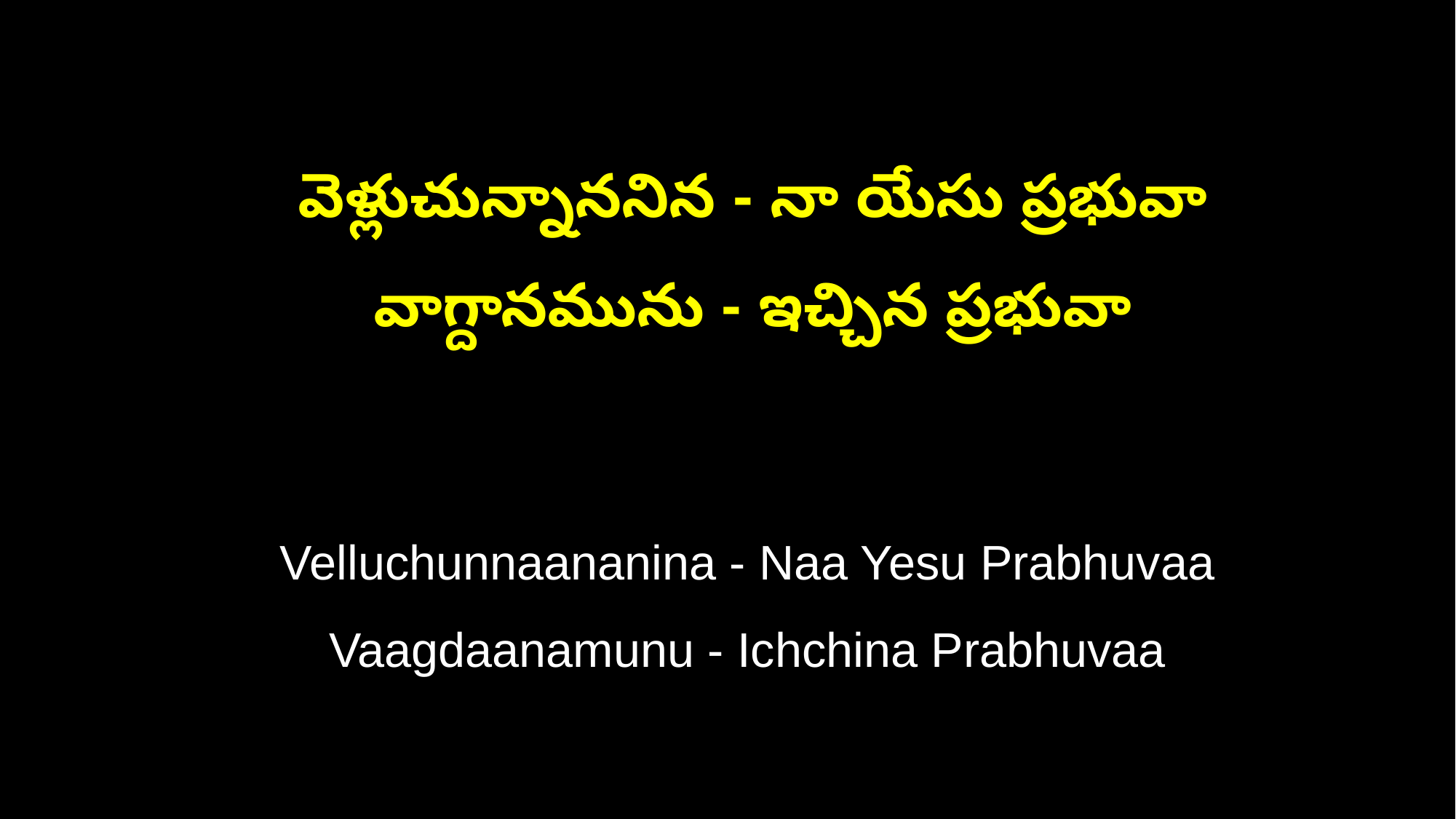

వెళ్లుచున్నాననిన - నా యేసు ప్రభువా
   వాగ్దానమును - ఇచ్చిన ప్రభువా
   Velluchunnaananina - Naa Yesu Prabhuvaa
   Vaagdaanamunu - Ichchina Prabhuvaa